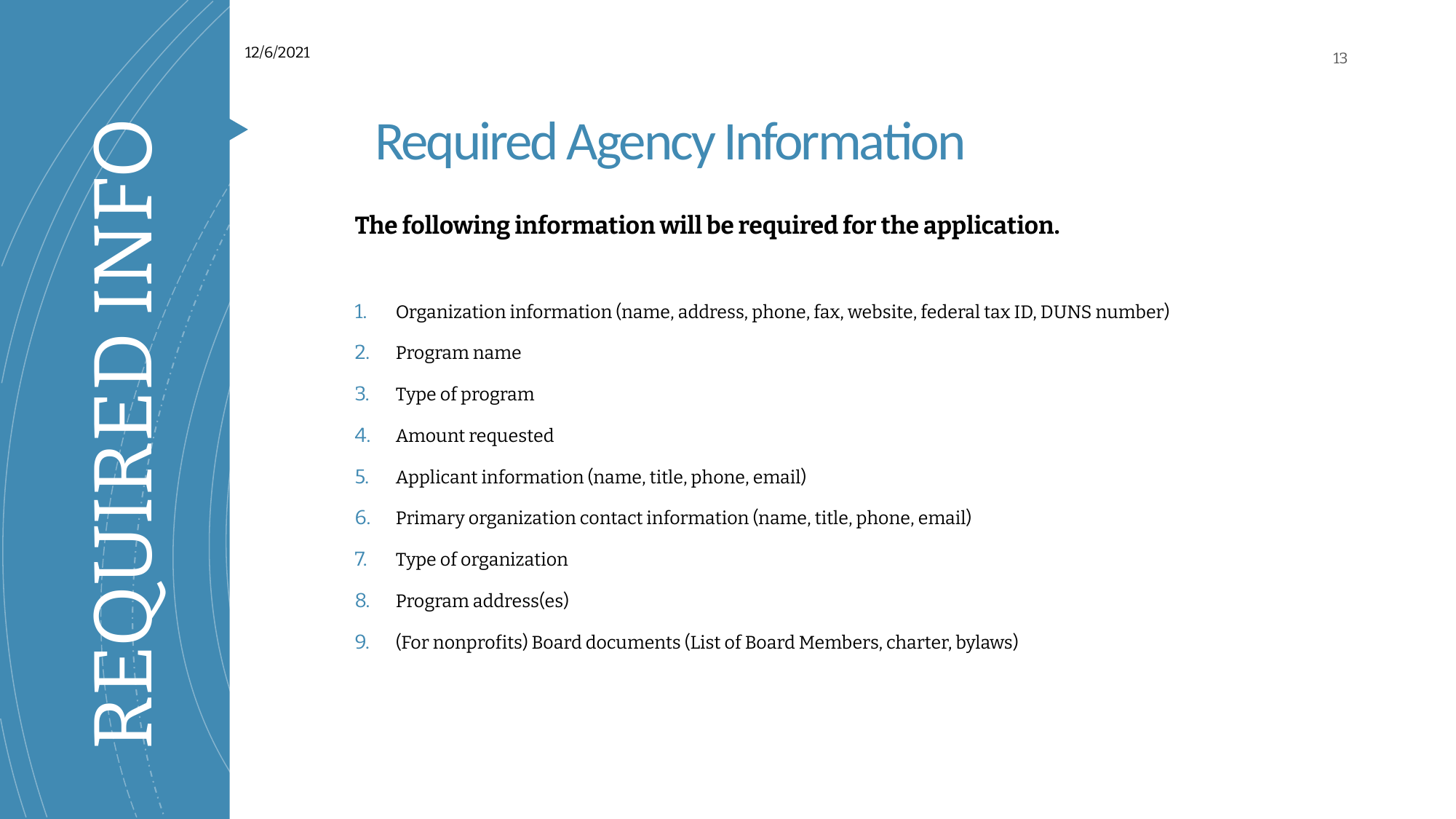

12/6/2021
13
# Required Agency Information

The following information will be required for the application.

Organization information (name, address, phone, fax, website, federal tax ID, DUNS number)
Program name
Type of program
Amount requested
Applicant information (name, title, phone, email)
Primary organization contact information (name, title, phone, email)
Type of organization
Program address(es)
(For nonprofits) Board documents (List of Board Members, charter, bylaws)
REQUIRED INFO
Yakima County Human Services Department